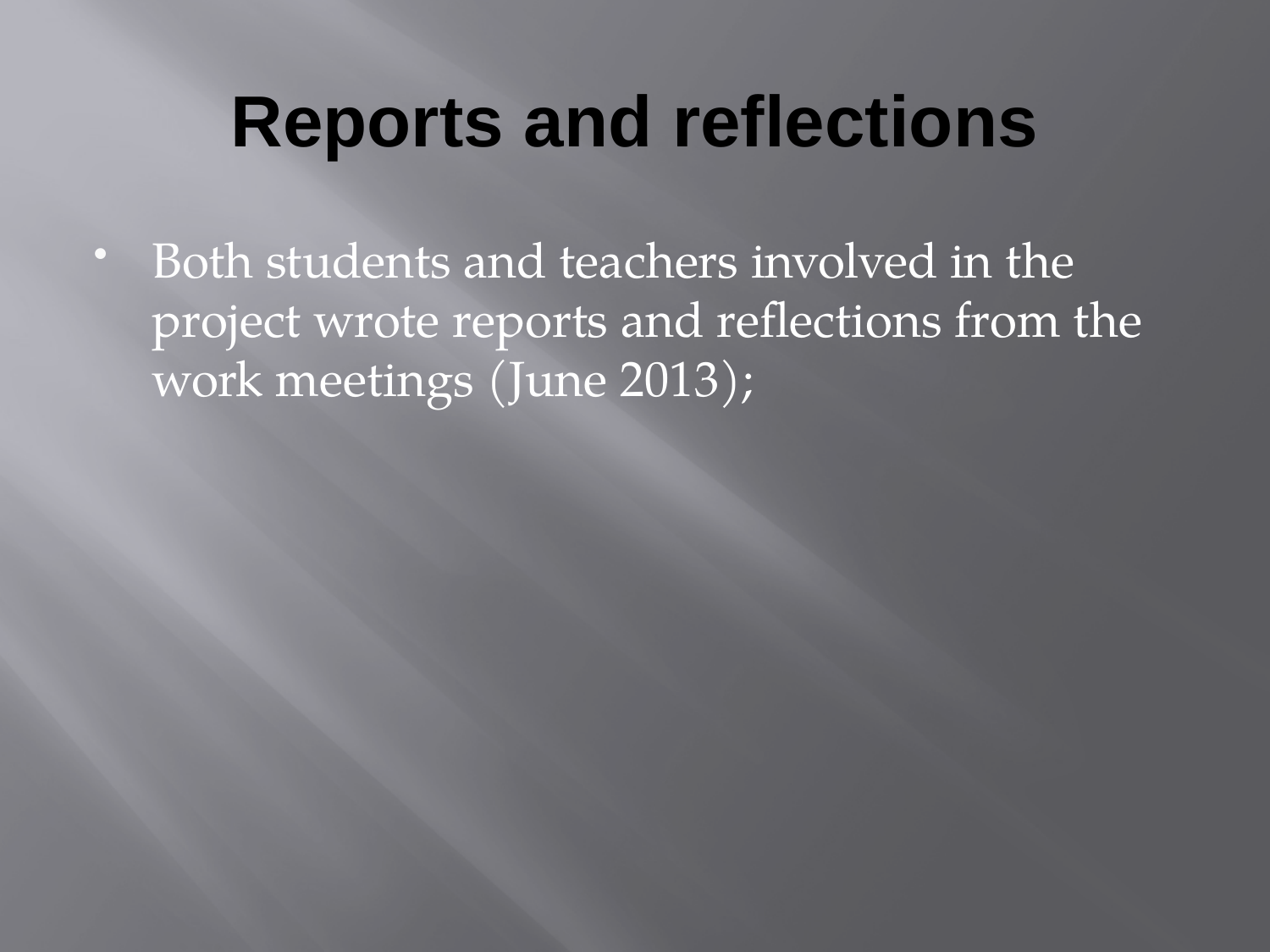

# Reports and reflections
Both students and teachers involved in the project wrote reports and reflections from the work meetings (June 2013);